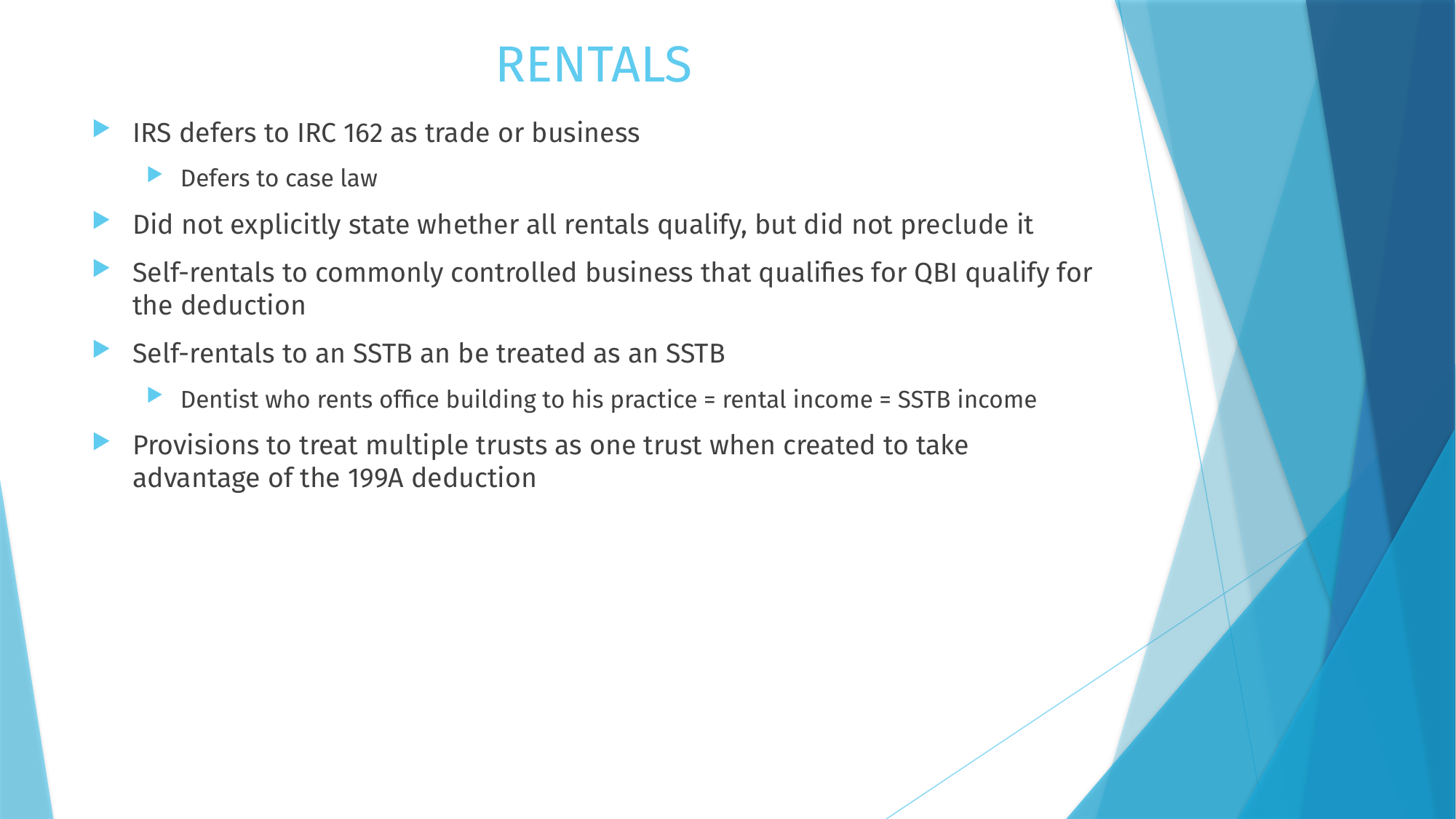

# RENTALS
IRS defers to IRC 162 as trade or business
Defers to case law
Did not explicitly state whether all rentals qualify, but did not preclude it
Self-rentals to commonly controlled business that qualifies for QBI qualify for the deduction
Self-rentals to an SSTB an be treated as an SSTB
Dentist who rents office building to his practice = rental income = SSTB income
Provisions to treat multiple trusts as one trust when created to take advantage of the 199A deduction